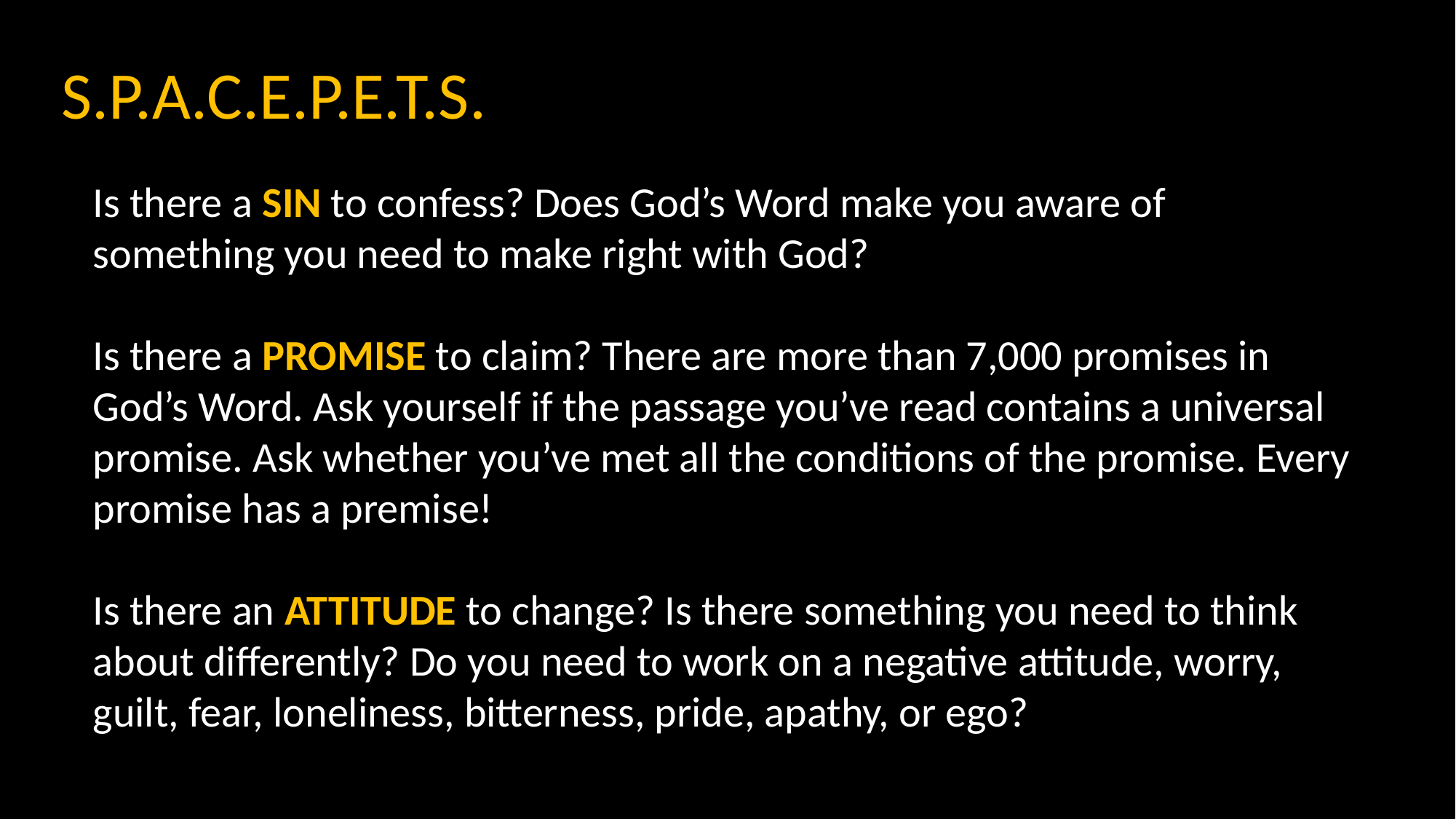

S.P.A.C.E.P.E.T.S.
Is there a SIN to confess? Does God’s Word make you aware of something you need to make right with God?

Is there a PROMISE to claim? There are more than 7,000 promises in God’s Word. Ask yourself if the passage you’ve read contains a universal promise. Ask whether you’ve met all the conditions of the promise. Every promise has a premise!

Is there an ATTITUDE to change? Is there something you need to think about differently? Do you need to work on a negative attitude, worry, guilt, fear, loneliness, bitterness, pride, apathy, or ego?